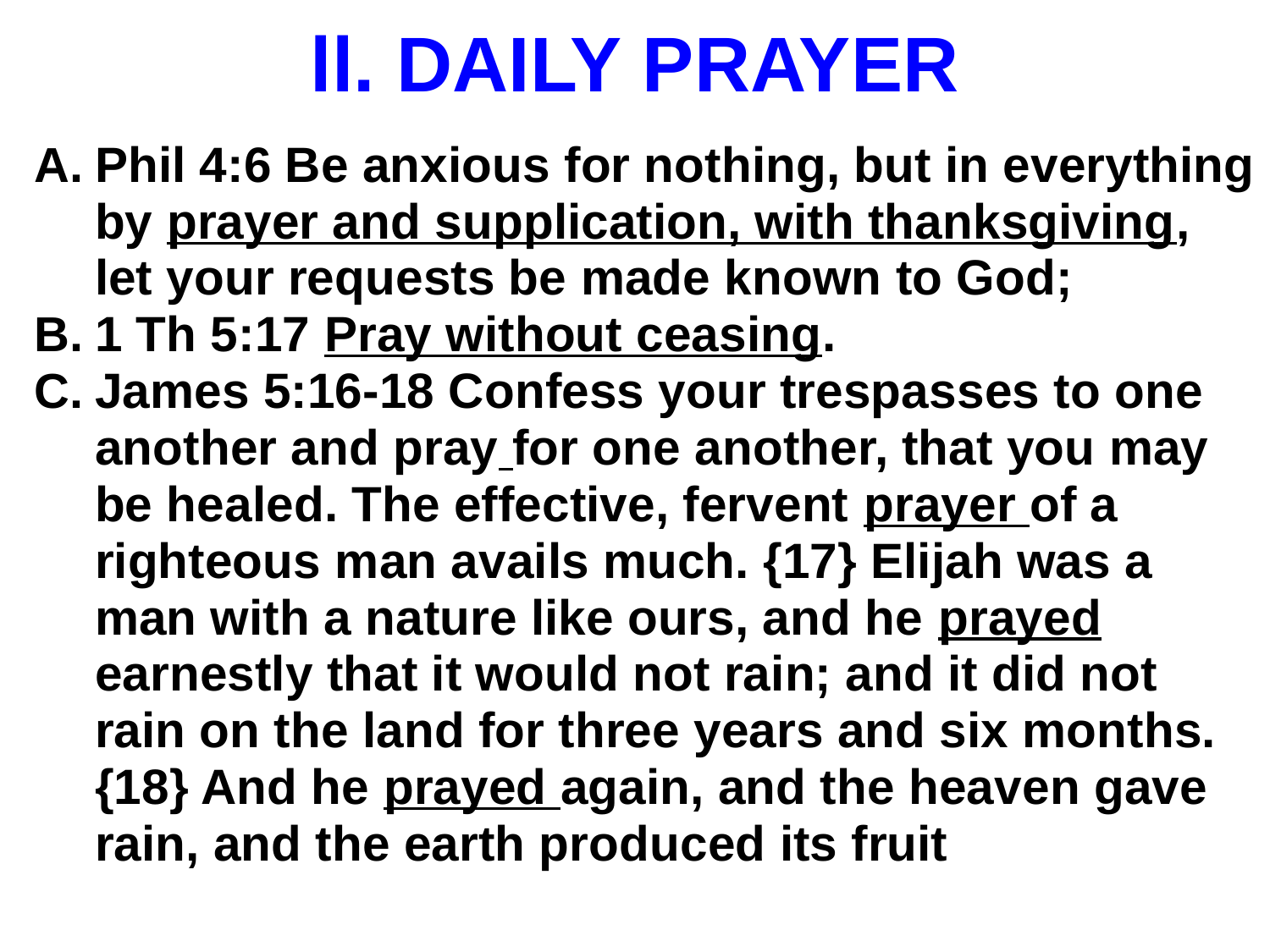

# ll. DAILY PRAYER
Phil 4:6 Be anxious for nothing, but in everything by prayer and supplication, with thanksgiving, let your requests be made known to God;
1 Th 5:17 Pray without ceasing.
James 5:16-18 Confess your trespasses to one another and pray for one another, that you may be healed. The effective, fervent prayer of a righteous man avails much. {17} Elijah was a man with a nature like ours, and he prayed earnestly that it would not rain; and it did not rain on the land for three years and six months. {18} And he prayed again, and the heaven gave rain, and the earth produced its fruit